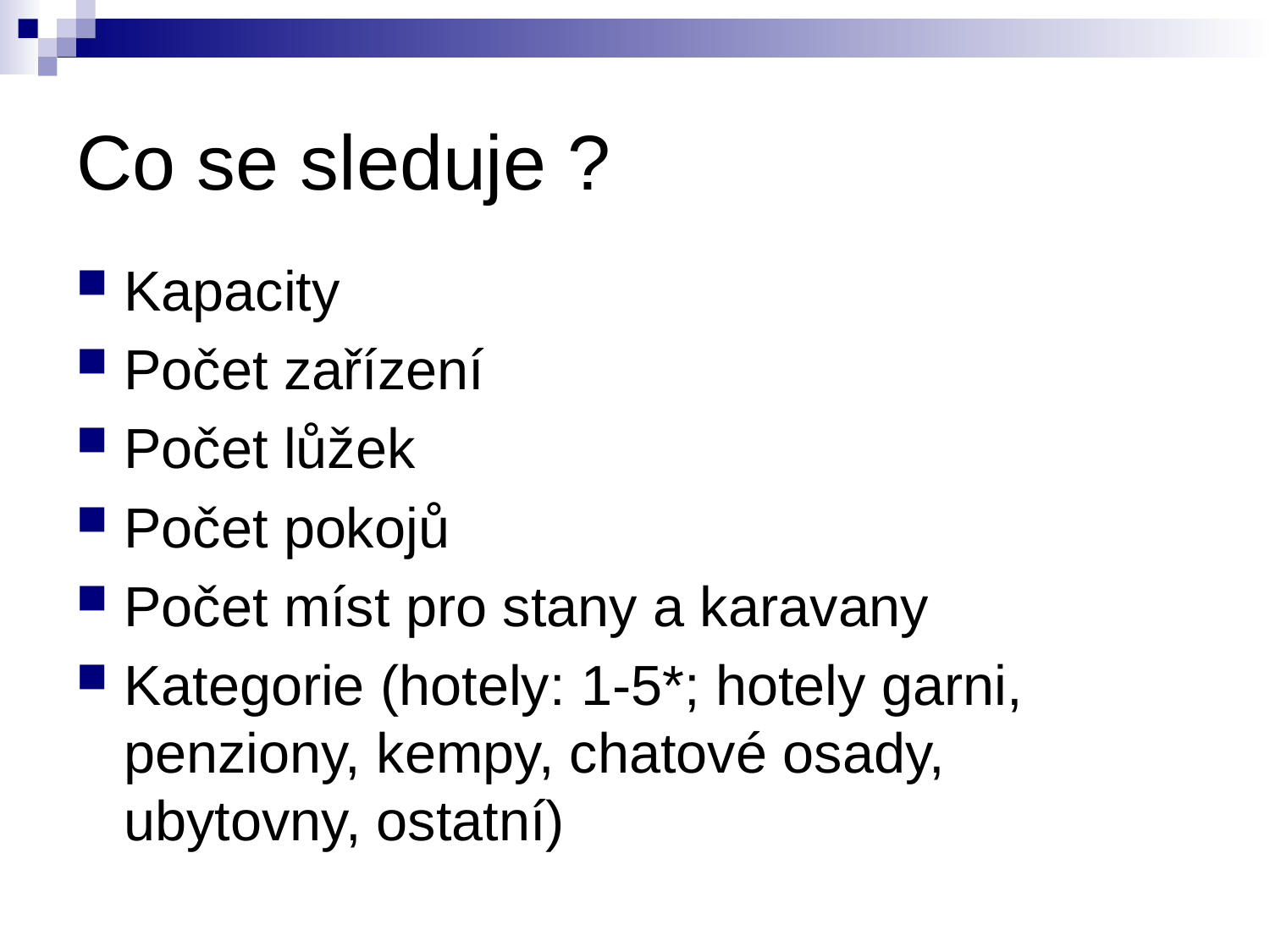

# Co se sleduje ?
Kapacity
Počet zařízení
Počet lůžek
Počet pokojů
Počet míst pro stany a karavany
Kategorie (hotely: 1-5*; hotely garni, penziony, kempy, chatové osady, ubytovny, ostatní)